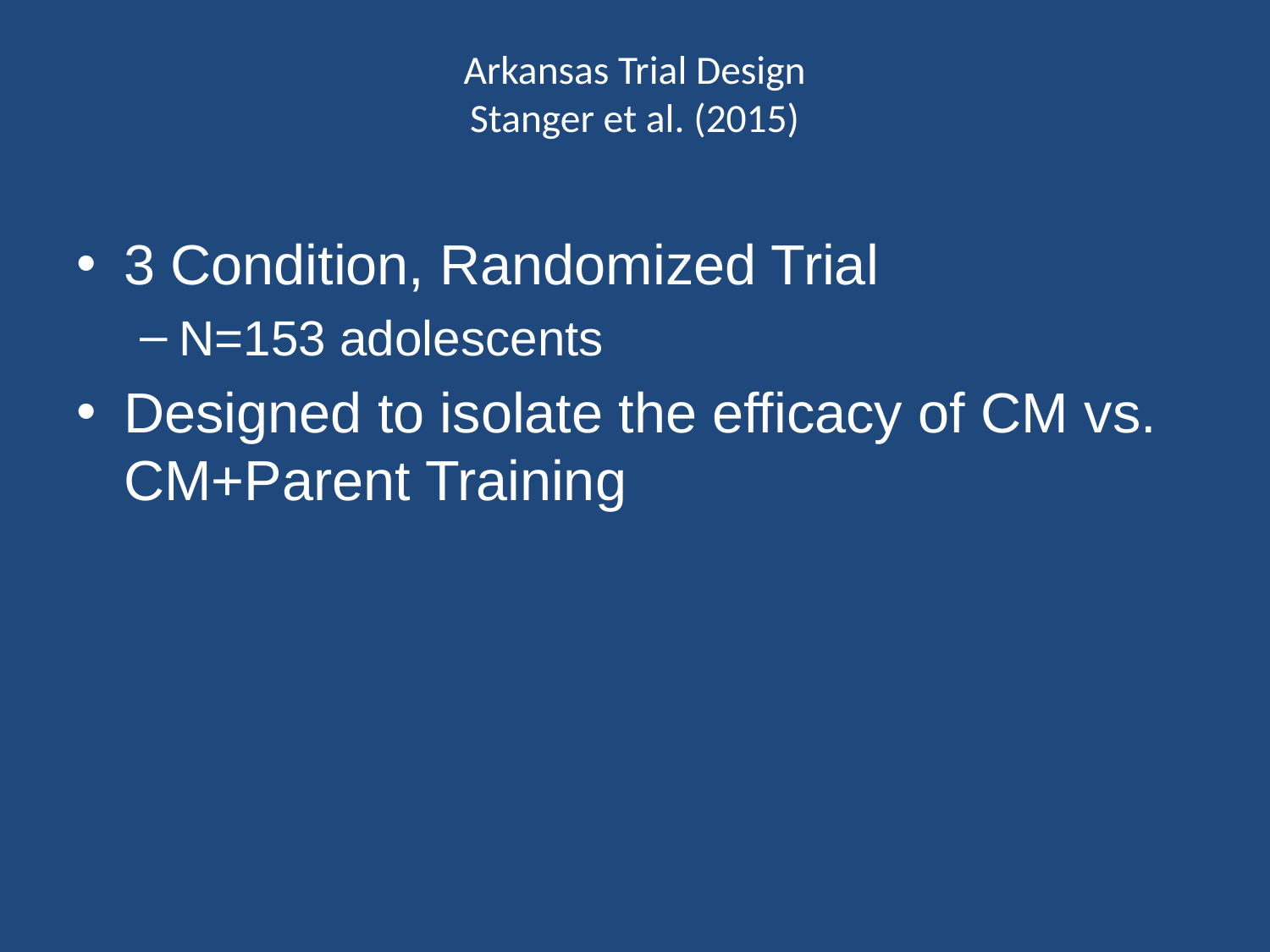

# Arkansas Trial Design Stanger et al. (2015)
3 Condition, Randomized Trial
N=153 adolescents
Designed to isolate the efficacy of CM vs. CM+Parent Training